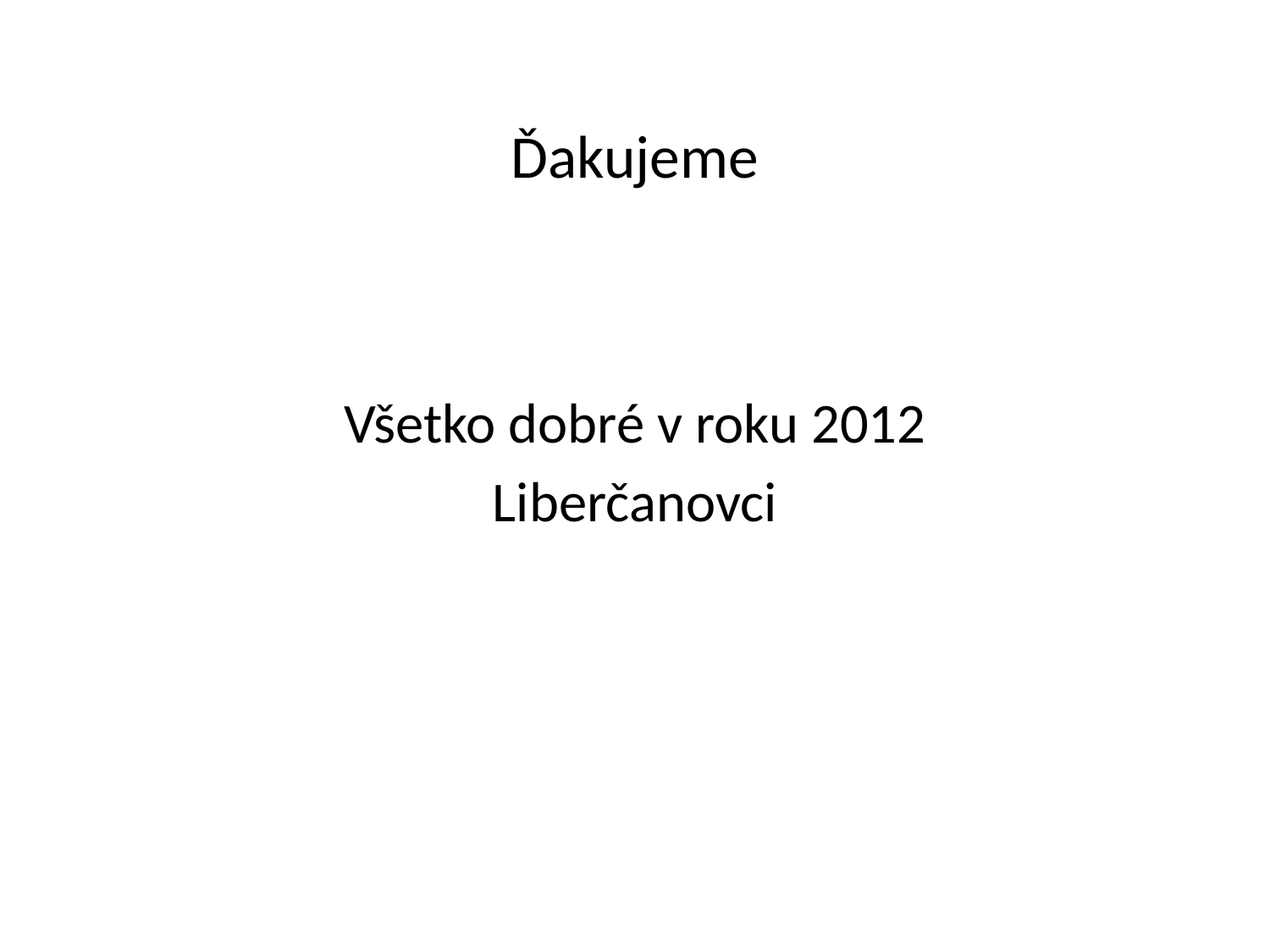

# Ďakujeme

Všetko dobré v roku 2012
Liberčanovci